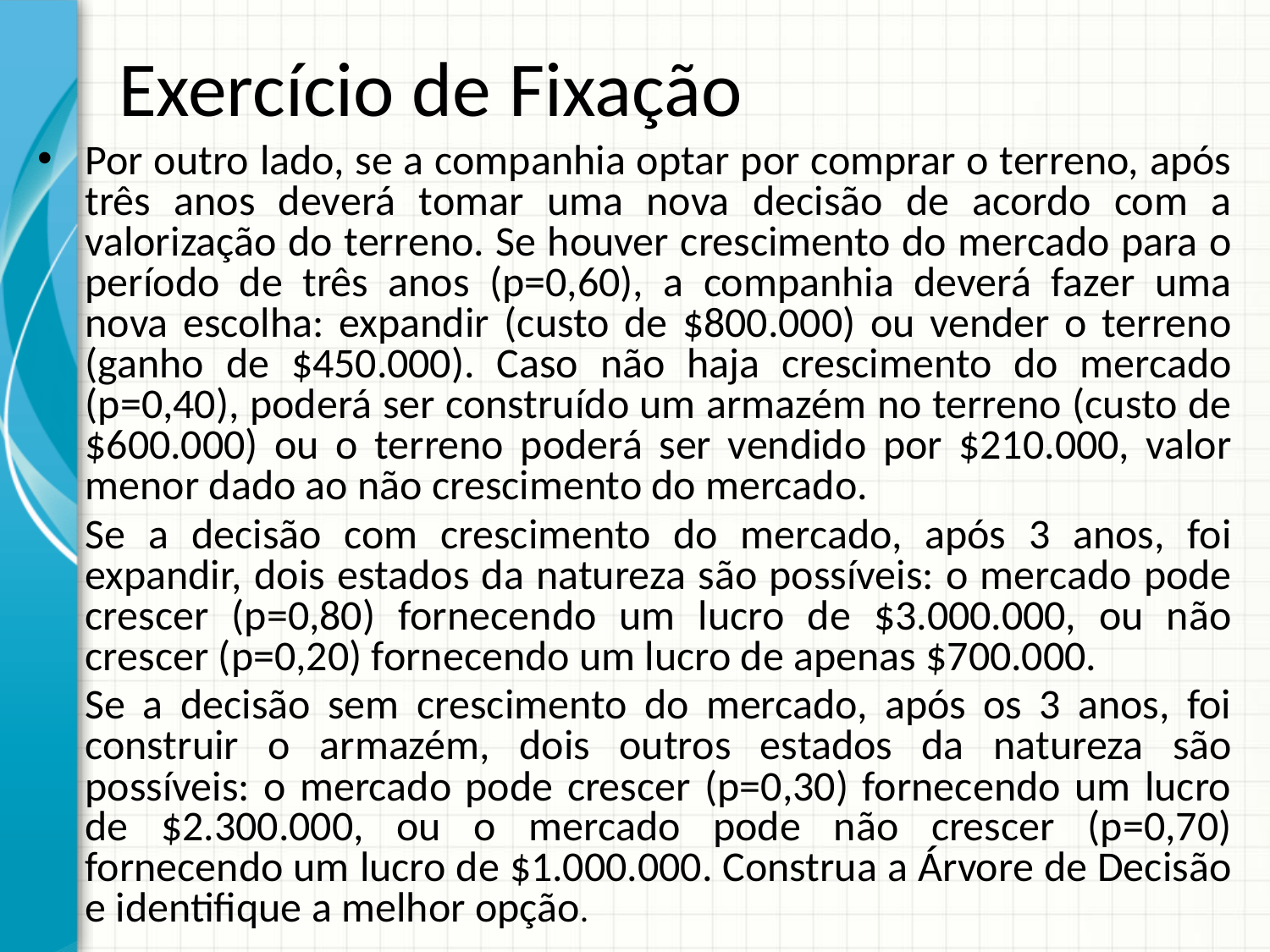

# Exercício de Fixação
Por outro lado, se a companhia optar por comprar o terreno, após três anos deverá tomar uma nova decisão de acordo com a valorização do terreno. Se houver crescimento do mercado para o período de três anos (p=0,60), a companhia deverá fazer uma nova escolha: expandir (custo de $800.000) ou vender o terreno (ganho de $450.000). Caso não haja crescimento do mercado (p=0,40), poderá ser construído um armazém no terreno (custo de $600.000) ou o terreno poderá ser vendido por $210.000, valor menor dado ao não crescimento do mercado.
	Se a decisão com crescimento do mercado, após 3 anos, foi expandir, dois estados da natureza são possíveis: o mercado pode crescer (p=0,80) fornecendo um lucro de $3.000.000, ou não crescer (p=0,20) fornecendo um lucro de apenas $700.000.
	Se a decisão sem crescimento do mercado, após os 3 anos, foi construir o armazém, dois outros estados da natureza são possíveis: o mercado pode crescer (p=0,30) fornecendo um lucro de $2.300.000, ou o mercado pode não crescer (p=0,70) fornecendo um lucro de $1.000.000. Construa a Árvore de Decisão e identifique a melhor opção.